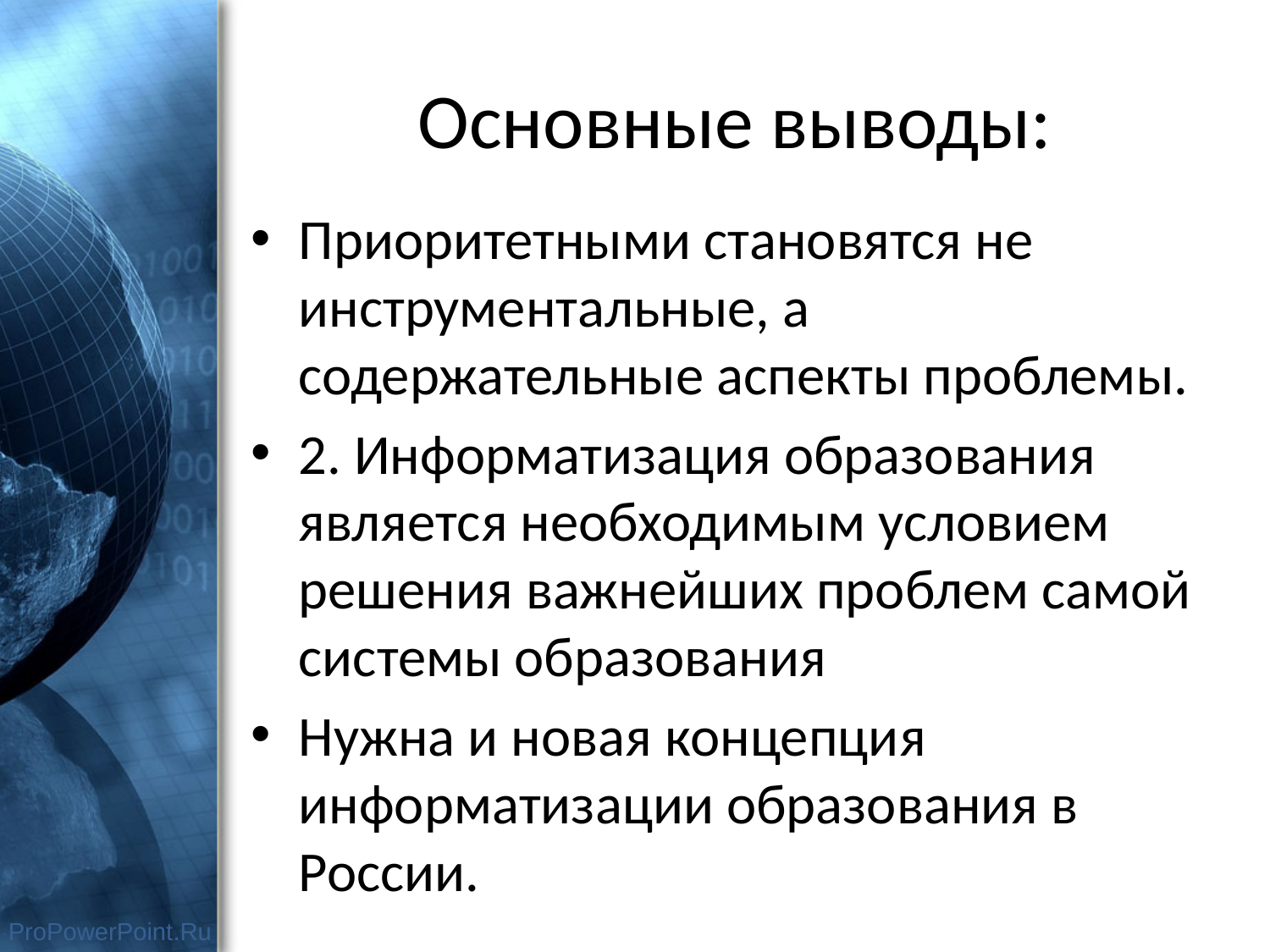

# Основные выводы:
Приоритетными становятся не инструментальные, а содержательные аспекты проблемы.
2. Информатизация образования является необходимым условием решения важнейших проблем самой системы образования
Нужна и новая концепция информатизации образования в России.